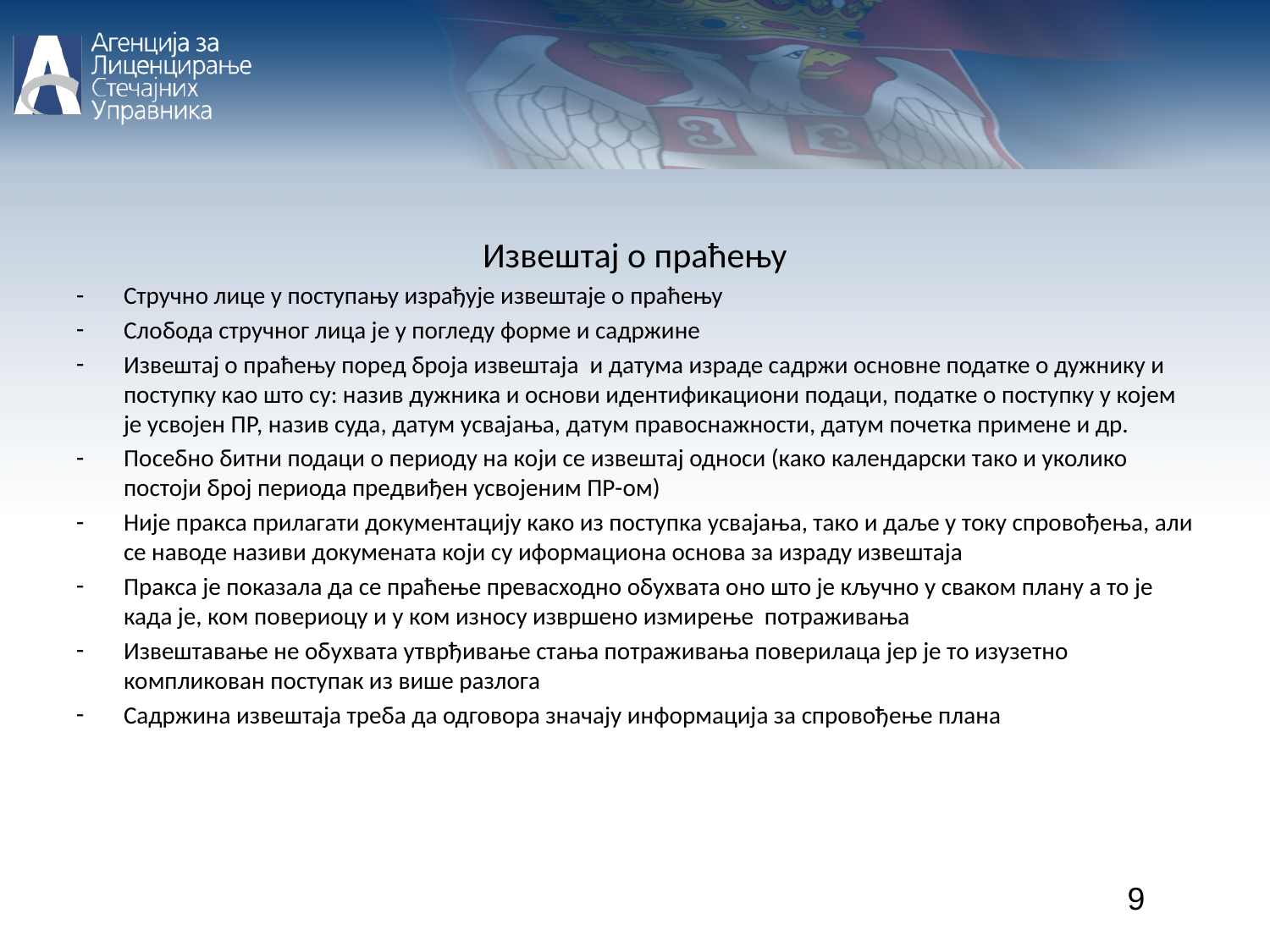

Извештај о праћењу
Стручно лице у поступању израђује извештаје о праћењу
Слобода стручног лица је у погледу форме и садржине
Извештај о праћењу поред броја извештаја  и датума израде садржи основне податке о дужнику и поступку као што су: назив дужника и основи идентификациони подаци, податке о поступку у којем је усвојен ПР, назив суда, датум усвајања, датум правоснажности, датум почетка примене и др.
Посебно битни подаци о периоду на који се извештај односи (како календарски тако и уколико постоји број периода предвиђен усвојеним ПР-ом)
Није пракса прилагати документацију како из поступка усвајања, тако и даље у току спровођења, али се наводе називи докумената који су иформациона основа за израду извештаја
Пракса је показала да се праћење превасходно обухвата оно што је кључно у сваком плану а то је када је, ком повериоцу и у ком износу извршено измирење  потраживања
Извештавање не обухвата утврђивање стања потраживања поверилаца јер је то изузетно компликован поступак из више разлога
Садржина извештаја треба да одговора значају информација за спровођење плана

9